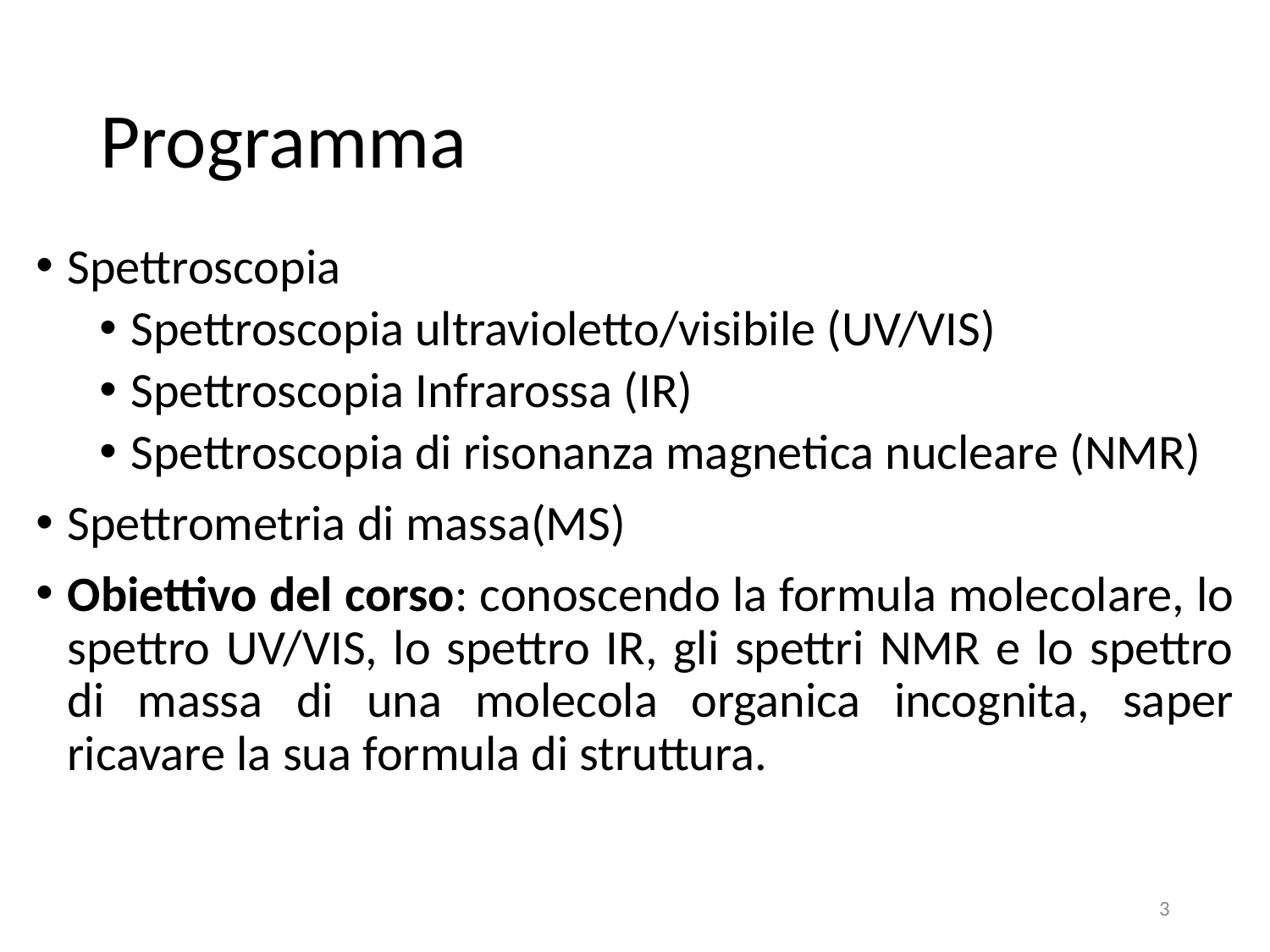

# Programma
Spettroscopia
Spettroscopia ultravioletto/visibile (UV/VIS)
Spettroscopia Infrarossa (IR)
Spettroscopia di risonanza magnetica nucleare (NMR)
Spettrometria di massa(MS)
Obiettivo del corso: conoscendo la formula molecolare, lo spettro UV/VIS, lo spettro IR, gli spettri NMR e lo spettro di massa di una molecola organica incognita, saper ricavare la sua formula di struttura.

3